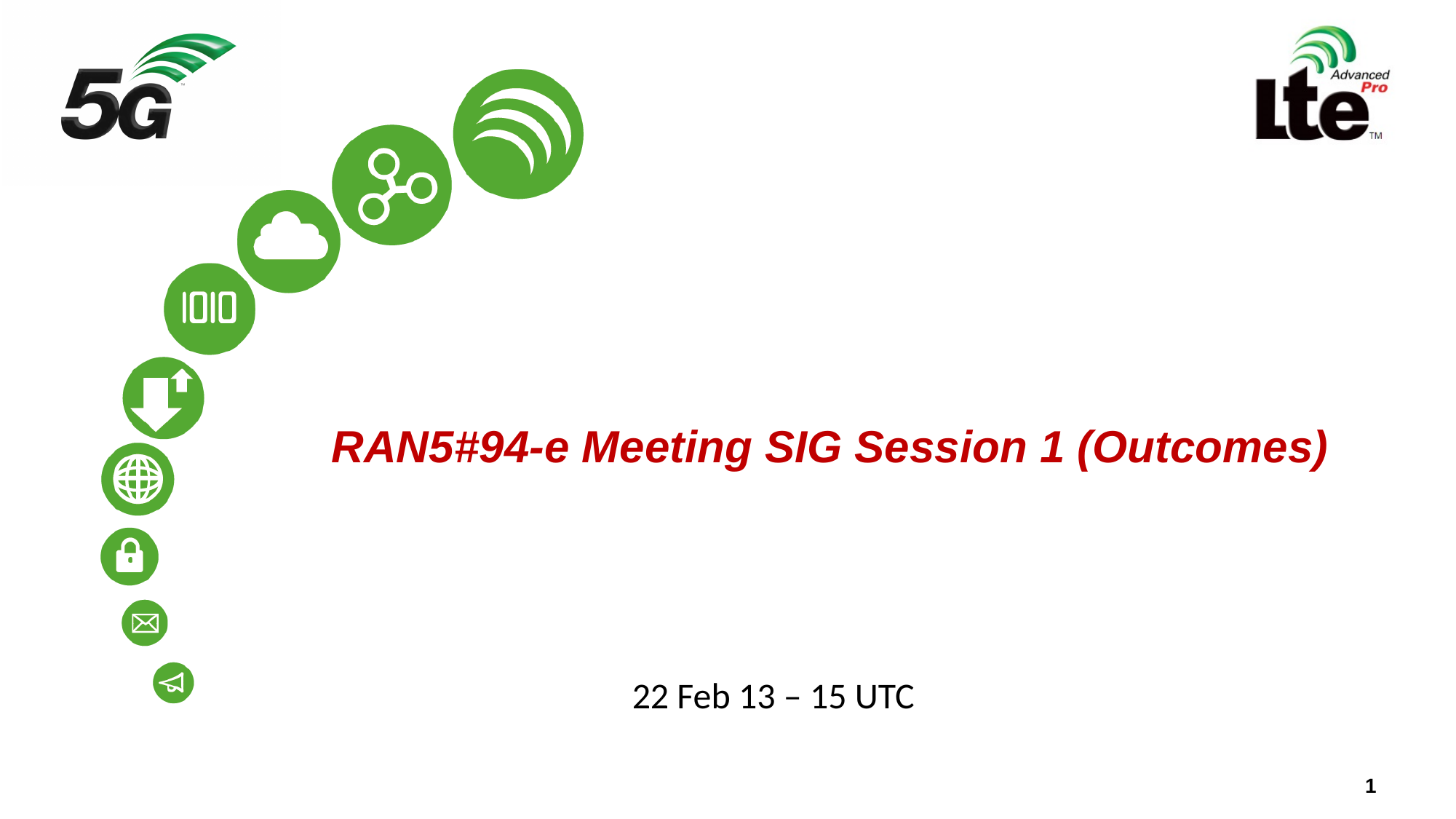

# RAN5#94-e Meeting SIG Session 1 (Outcomes)

22 Feb 13 – 15 UTC